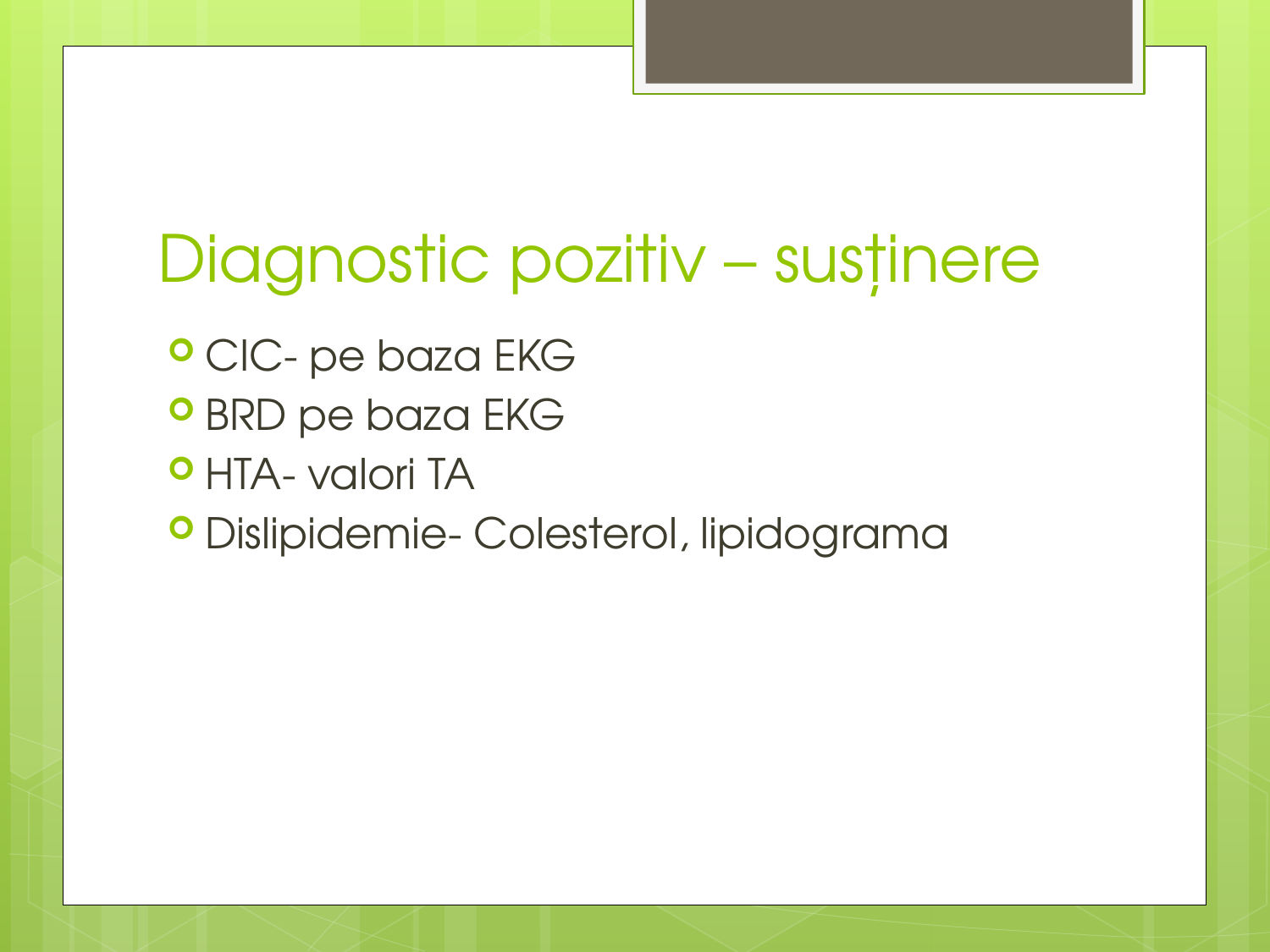

# Diagnostic pozitiv – susținere
CIC- pe baza EKG
BRD pe baza EKG
HTA- valori TA
Dislipidemie- Colesterol, lipidograma